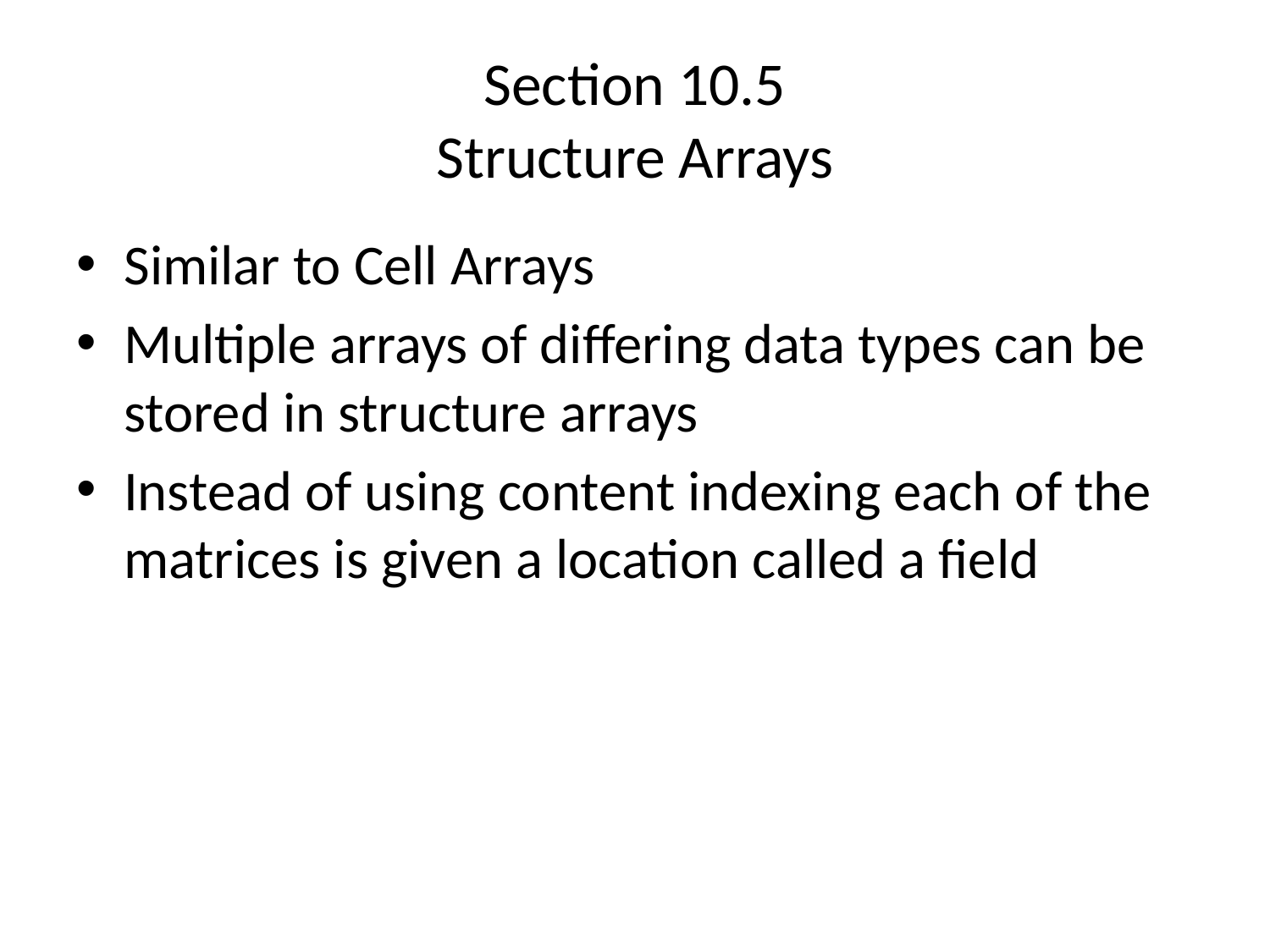

# Section 10.5 Structure Arrays
Similar to Cell Arrays
Multiple arrays of differing data types can be stored in structure arrays
Instead of using content indexing each of the matrices is given a location called a field